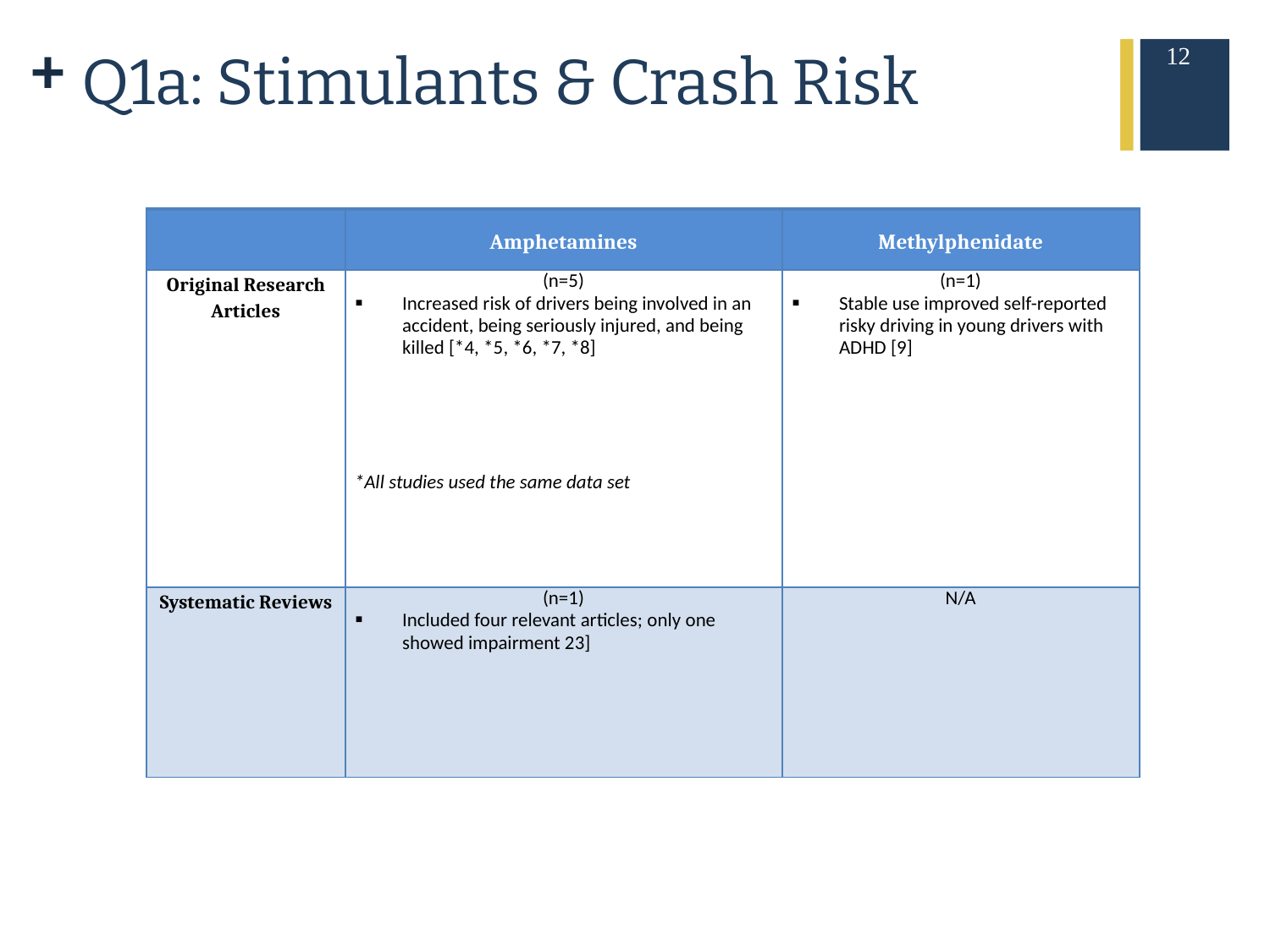

12
# Q1a: Stimulants & Crash Risk
|  | Amphetamines | Methylphenidate |
| --- | --- | --- |
| Original Research Articles | (n=5) Increased risk of drivers being involved in an accident, being seriously injured, and being killed [\*4, \*5, \*6, \*7, \*8]     \*All studies used the same data set | (n=1) Stable use improved self-reported risky driving in young drivers with ADHD [9] |
| Systematic Reviews | (n=1) Included four relevant articles; only one showed impairment 23] | N/A |